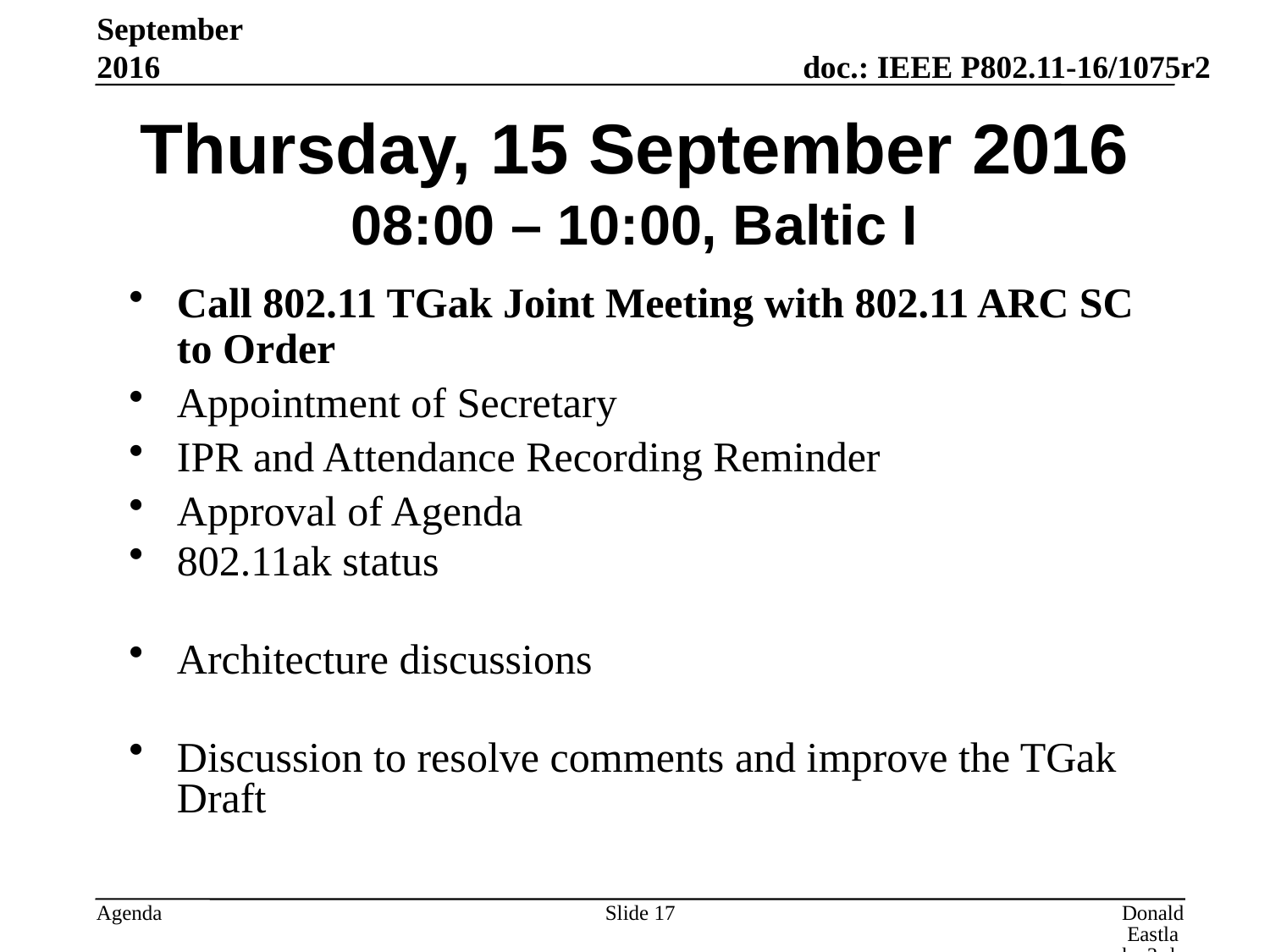

September 2016
# Thursday, 15 September 2016 08:00 – 10:00, Baltic I
Call 802.11 TGak Joint Meeting with 802.11 ARC SC to Order
Appointment of Secretary
IPR and Attendance Recording Reminder
Approval of Agenda
802.11ak status

Architecture discussions

Discussion to resolve comments and improve the TGak Draft

Slide 17
Donald Eastlake 3rd, Huawei Technologies